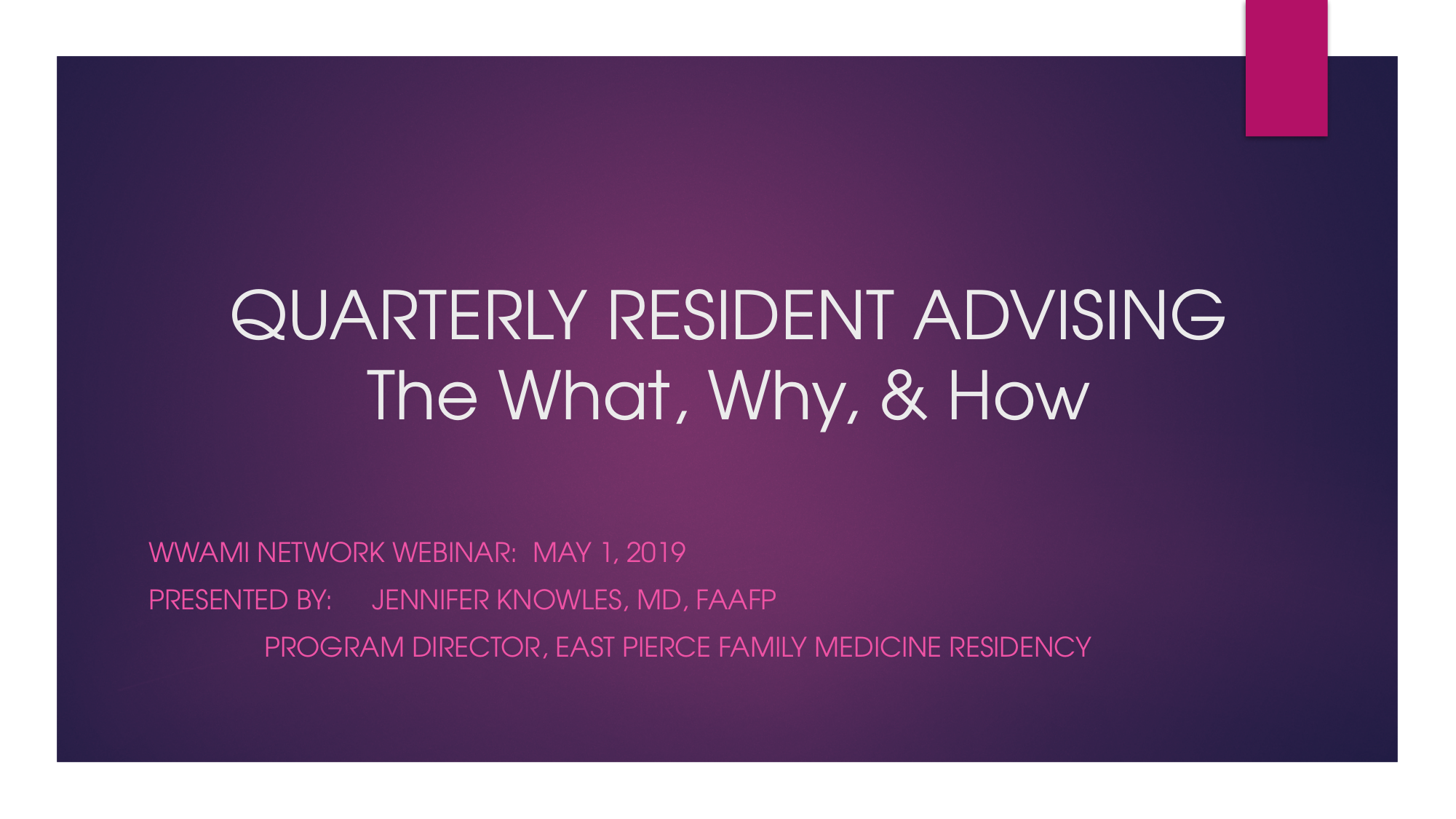

# QUARTERLY RESIDENT ADVISING The What, Why, & How
WWAMI Network Webinar:  May 1, 2019
Presented by:	 Jennifer Knowles, Md, faafp
				 Program director, east pierce family medicine residency